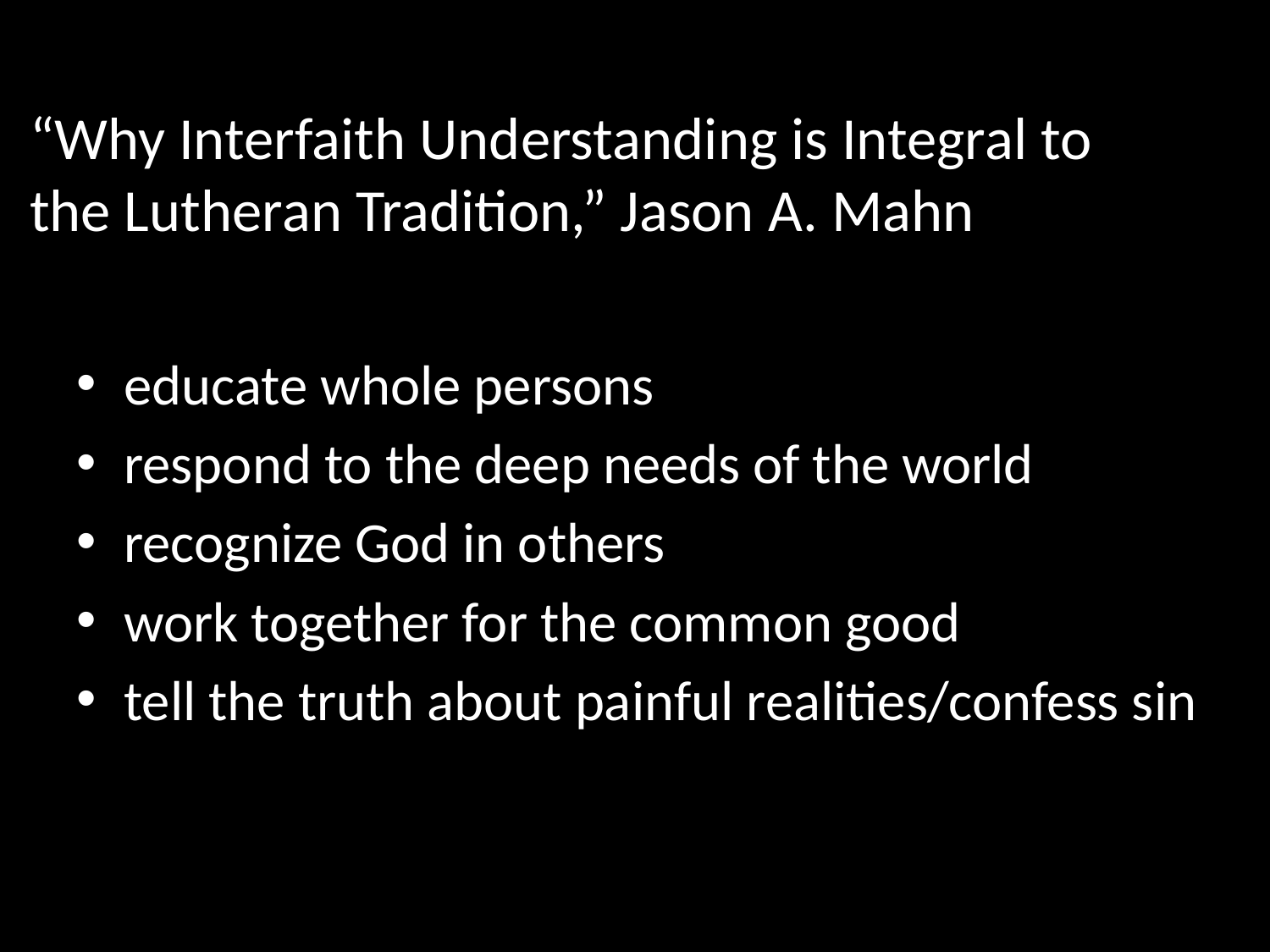

# “Why Interfaith Understanding is Integral to the Lutheran Tradition,” Jason A. Mahn
educate whole persons
respond to the deep needs of the world
recognize God in others
work together for the common good
tell the truth about painful realities/confess sin